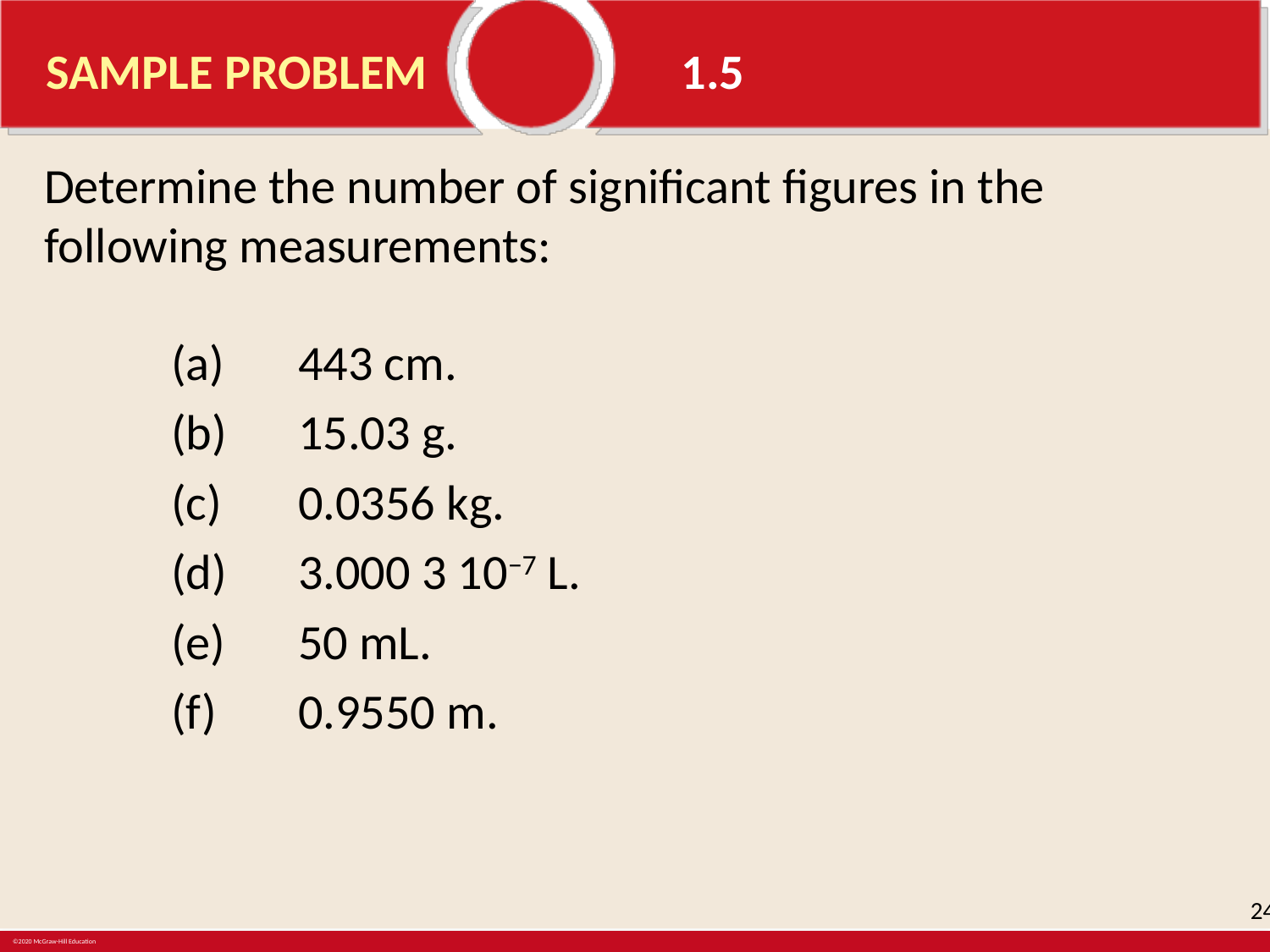

# SAMPLE PROBLEM		1.5
Determine the number of significant figures in the following measurements:
443 cm.
15.03 g.
0.0356 kg.
3.000 3 10−7 L.
50 mL.
0.9550 m.